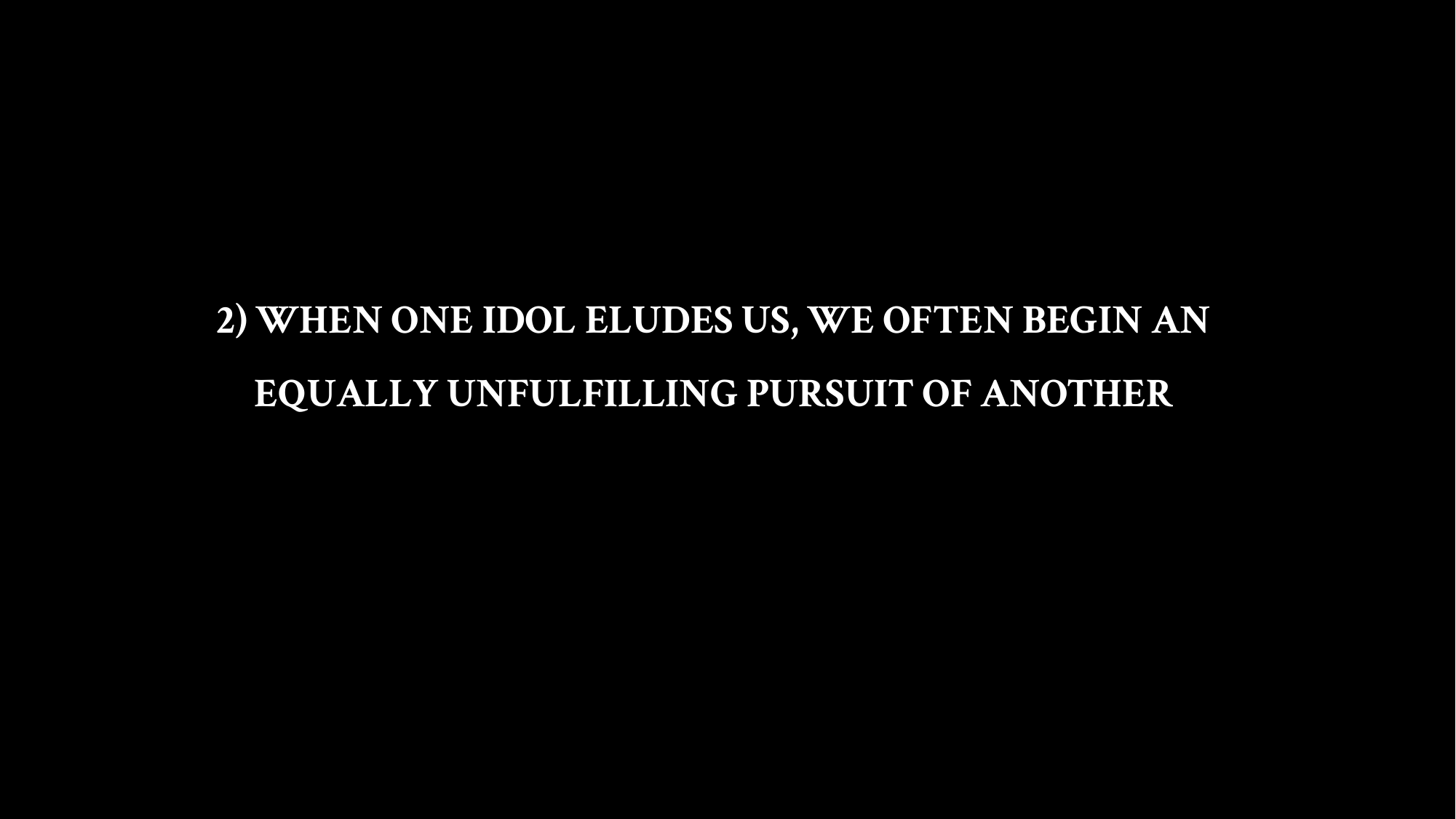

# 2) WHEN ONE IDOL ELUDES US, WE OFTEN BEGIN AN EQUALLY UNFULFILLING PURSUIT OF ANOTHER